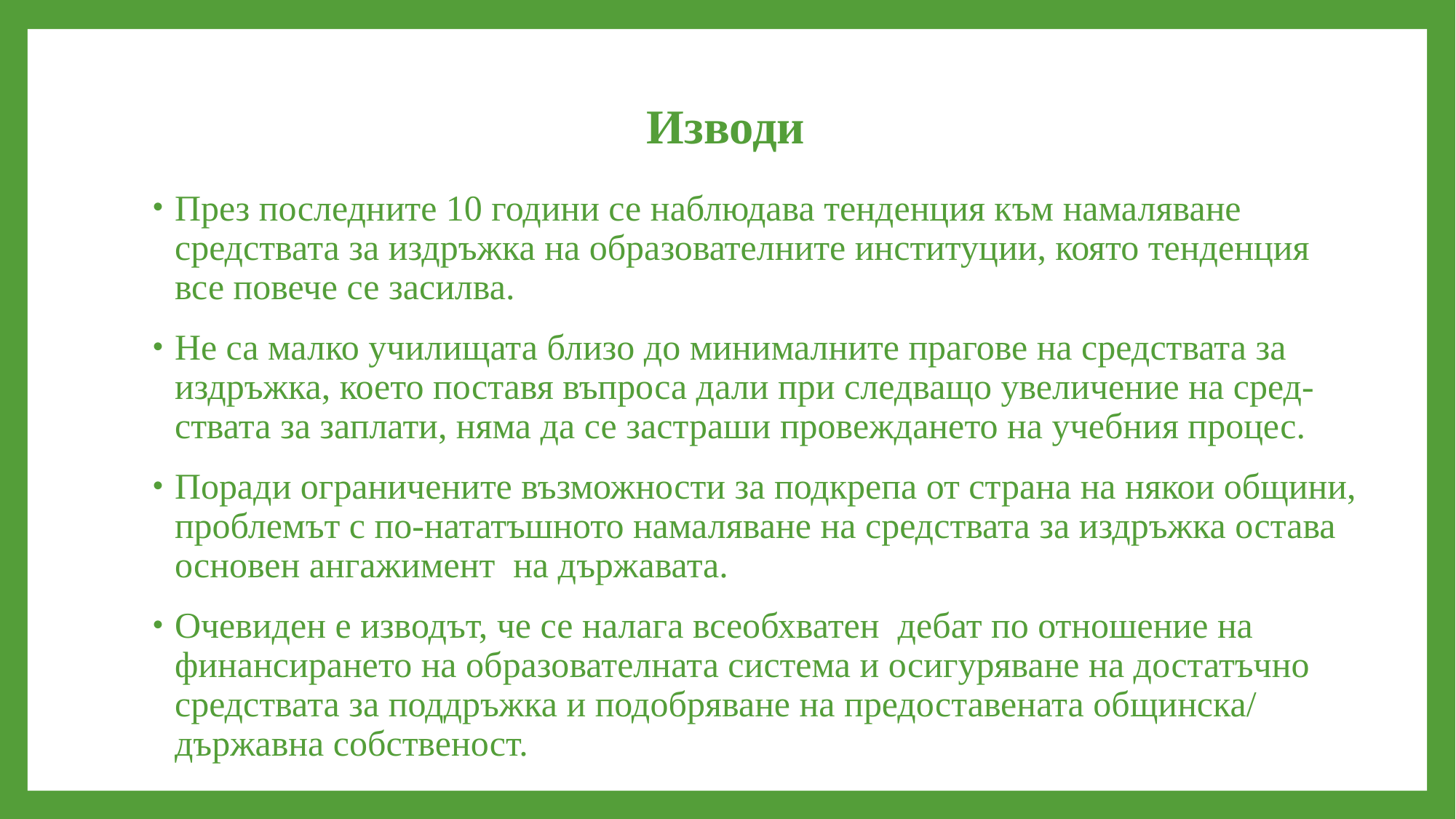

# Изводи
През последните 10 години се наблюдава тенденция към намаляване средствата за издръжка на образователните институции, която тенденция      все повече се засилва.
Не са малко училищата близо до минималните прагове на средствата за издръжка, което поставя въпроса дали при следващо увеличение на сред-ствата за заплати, няма да се застраши провеждането на учебния процес.
Поради ограничените възможности за подкрепа от страна на някои общини, проблемът с по-нататъшното намаляване на средствата за издръжка остава основен ангажимент  на държавата.
Очевиден е изводът, че се налага всеобхватен  дебат по отношение на финансирането на образователната система и осигуряване на достатъчно средствата за поддръжка и подобряване на предоставената общинска/ държавна собственост.